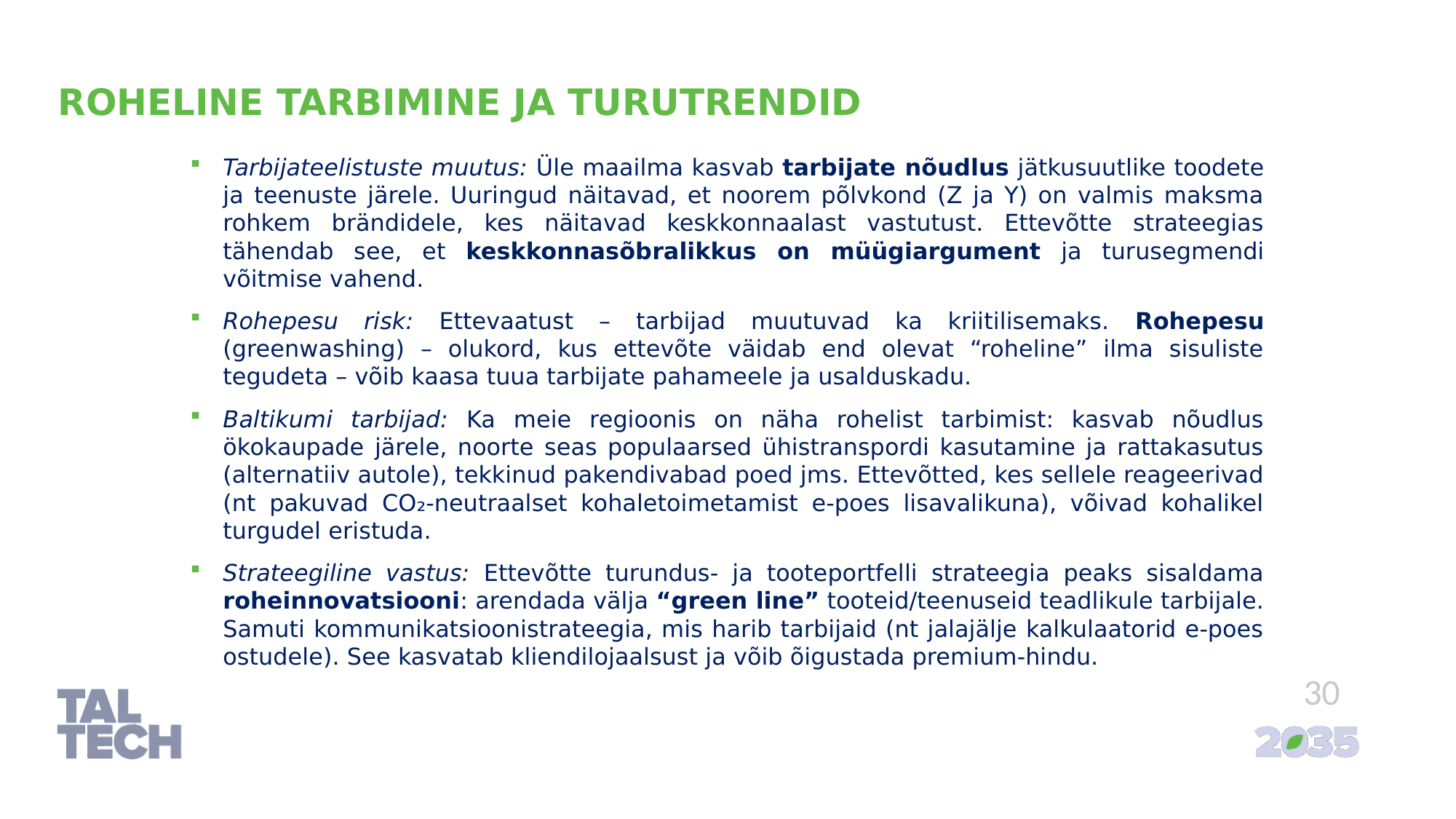

# Roheline tarbimine ja turutrendid
Tarbijateelistuste muutus: Üle maailma kasvab tarbijate nõudlus jätkusuutlike toodete ja teenuste järele. Uuringud näitavad, et noorem põlvkond (Z ja Y) on valmis maksma rohkem brändidele, kes näitavad keskkonnaalast vastutust. Ettevõtte strateegias tähendab see, et keskkonnasõbralikkus on müügiargument ja turusegmendi võitmise vahend.
Rohepesu risk: Ettevaatust – tarbijad muutuvad ka kriitilisemaks. Rohepesu (greenwashing) – olukord, kus ettevõte väidab end olevat “roheline” ilma sisuliste tegudeta – võib kaasa tuua tarbijate pahameele ja usalduskadu.
Baltikumi tarbijad: Ka meie regioonis on näha rohelist tarbimist: kasvab nõudlus ökokaupade järele, noorte seas populaarsed ühistranspordi kasutamine ja rattakasutus (alternatiiv autole), tekkinud pakendivabad poed jms. Ettevõtted, kes sellele reageerivad (nt pakuvad CO₂-neutraalset kohaletoimetamist e-poes lisavalikuna), võivad kohalikel turgudel eristuda.
Strateegiline vastus: Ettevõtte turundus- ja tooteportfelli strateegia peaks sisaldama roheinnovatsiooni: arendada välja “green line” tooteid/teenuseid teadlikule tarbijale. Samuti kommunikatsioonistrateegia, mis harib tarbijaid (nt jalajälje kalkulaatorid e-poes ostudele). See kasvatab kliendilojaalsust ja võib õigustada premium-hindu.
30